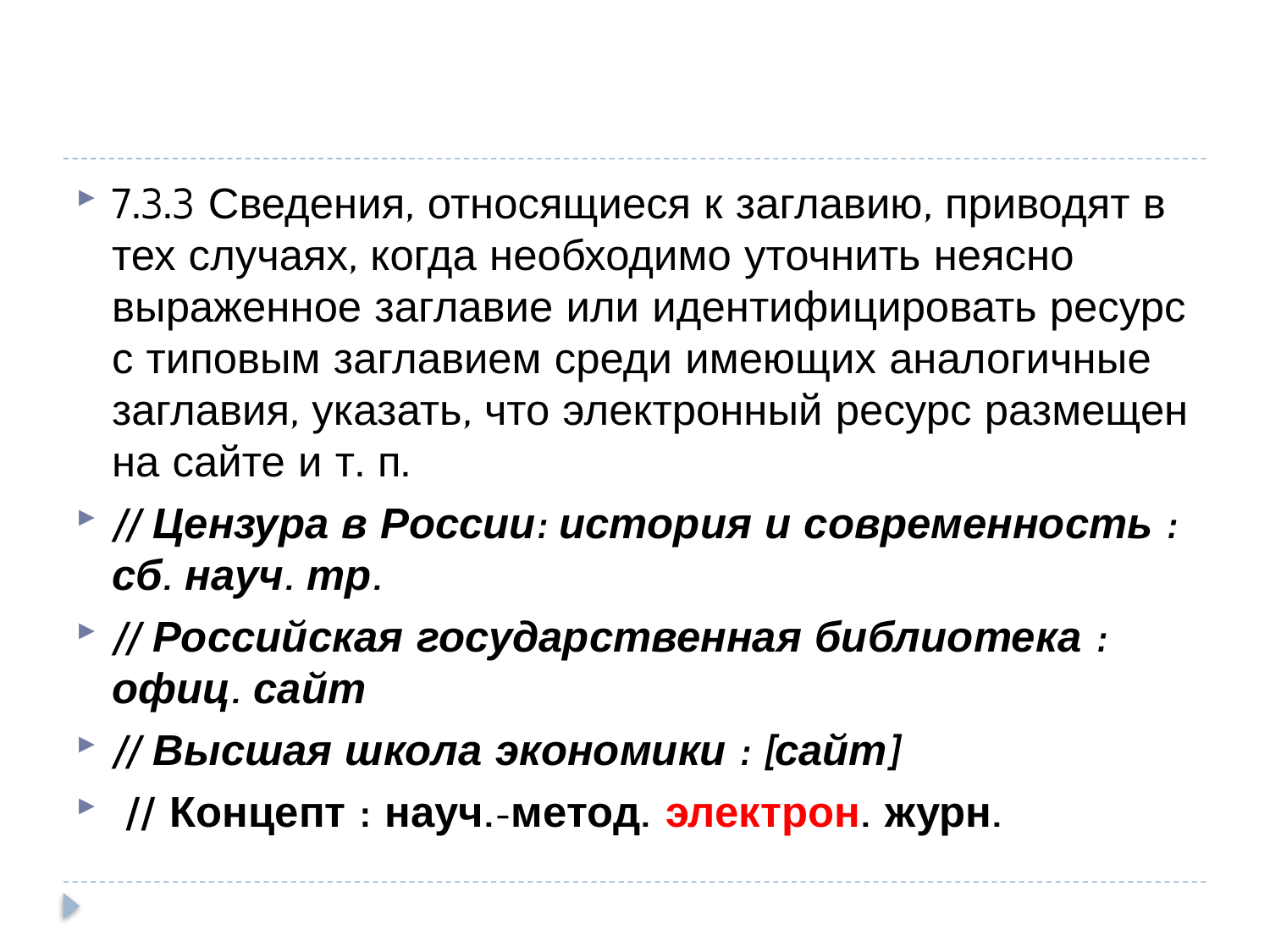

#
7.3.3 Сведения, относящиеся к заглавию, приводят в тех случаях, когда необходимо уточнить неясно выраженное заглавие или идентифицировать ресурс с типовым заглавием среди имеющих аналогичные заглавия, указать, что электронный ресурс размещен на сайте и т. п.
// Цензура в России: история и современность : сб. науч. тр.
// Российская государственная библиотека : офиц. сайт
// Высшая школа экономики : [сайт]
 // Концепт : науч.-метод. электрон. журн.